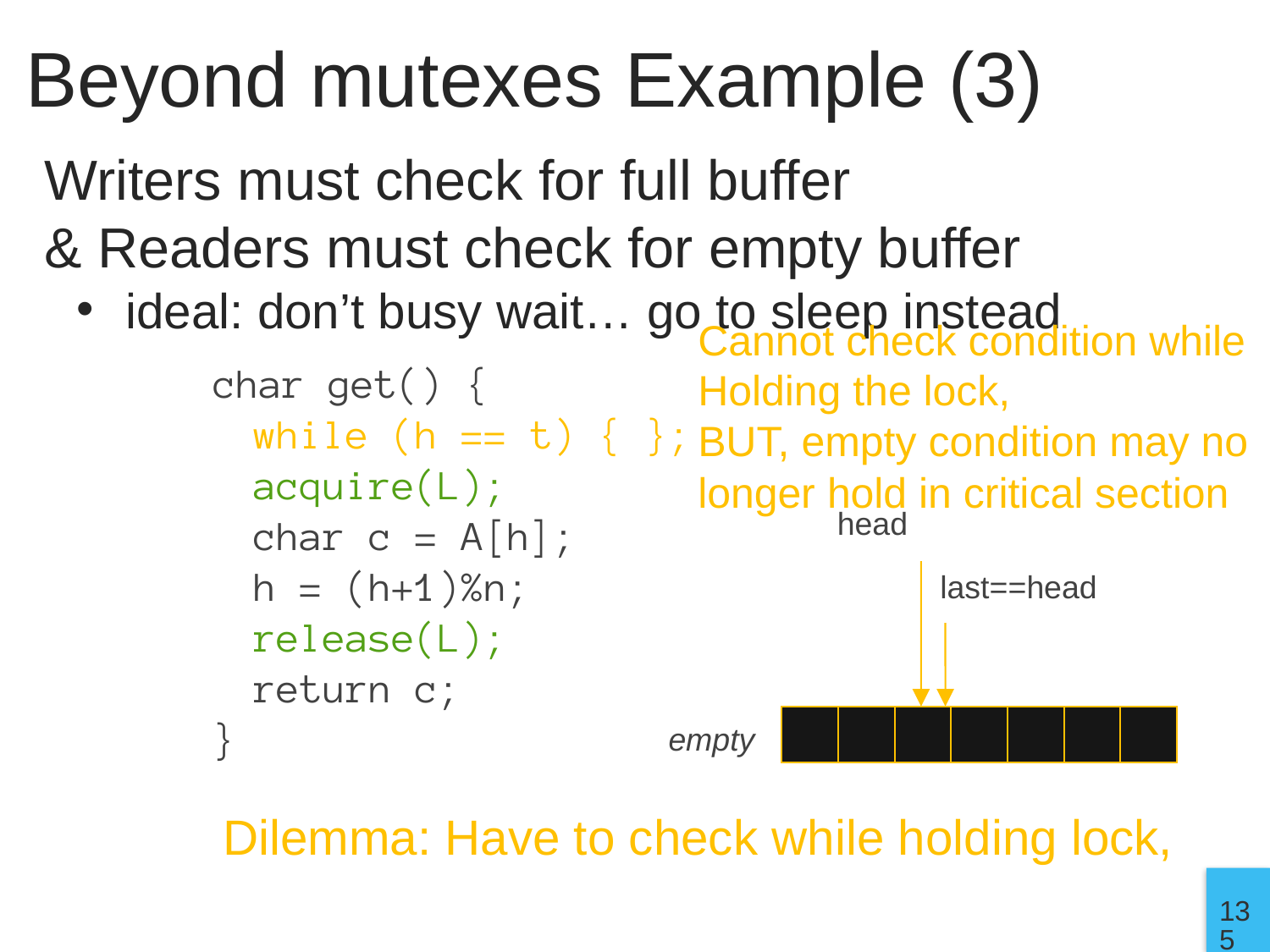

# Beyond mutexes Example (3)
Writers must check for full buffer
& Readers must check for empty buffer
ideal: don’t busy wait… go to sleep instead

Cannot check condition while
Holding the lock,
BUT, empty condition may no
longer hold in critical section
char get() {
	acquire(L);
	while (h == t) { };
	char c = A[h];
	h = (h+1)%n;
	release(L);
	return c;
}
char get() {
	acquire(L);
	char c = A[h];
	h = (h+1)%n;
	release(L);
	return c;
}
char get() {
	while (h == t) { };
	acquire(L);
	char c = A[h];
	h = (h+1)%n;
	release(L);
	return c;
}
head

last==head

empty
Dilemma: Have to check while holding lock,

135